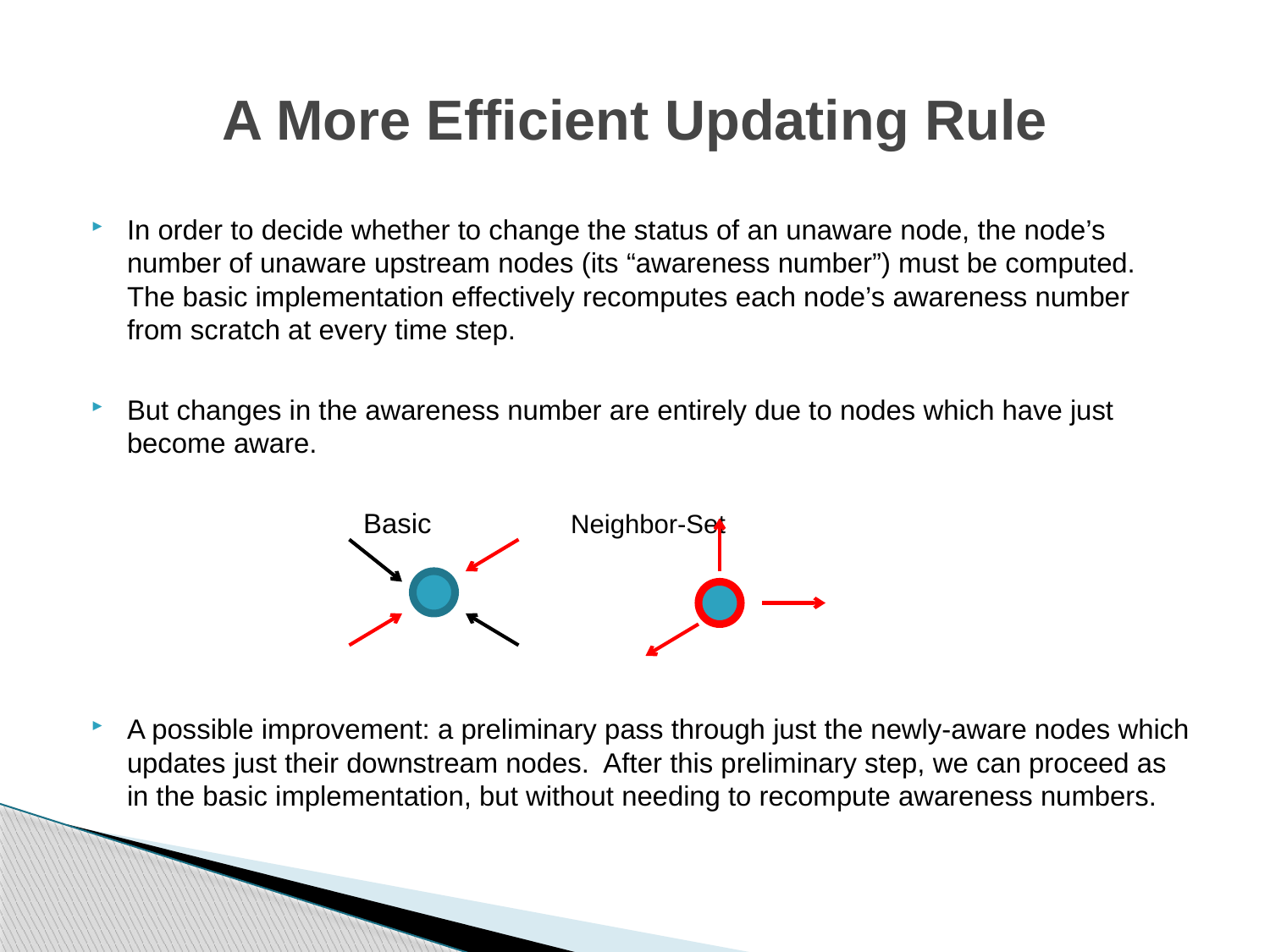

# A More Efficient Updating Rule
In order to decide whether to change the status of an unaware node, the node’s number of unaware upstream nodes (its “awareness number”) must be computed.  The basic implementation effectively recomputes each node’s awareness number from scratch at every time step.

But changes in the awareness number are entirely due to nodes which have just become aware.

Basic                   Neighbor-Set

A possible improvement: a preliminary pass through just the newly-aware nodes which updates just their downstream nodes.  After this preliminary step, we can proceed as in the basic implementation, but without needing to recompute awareness numbers.